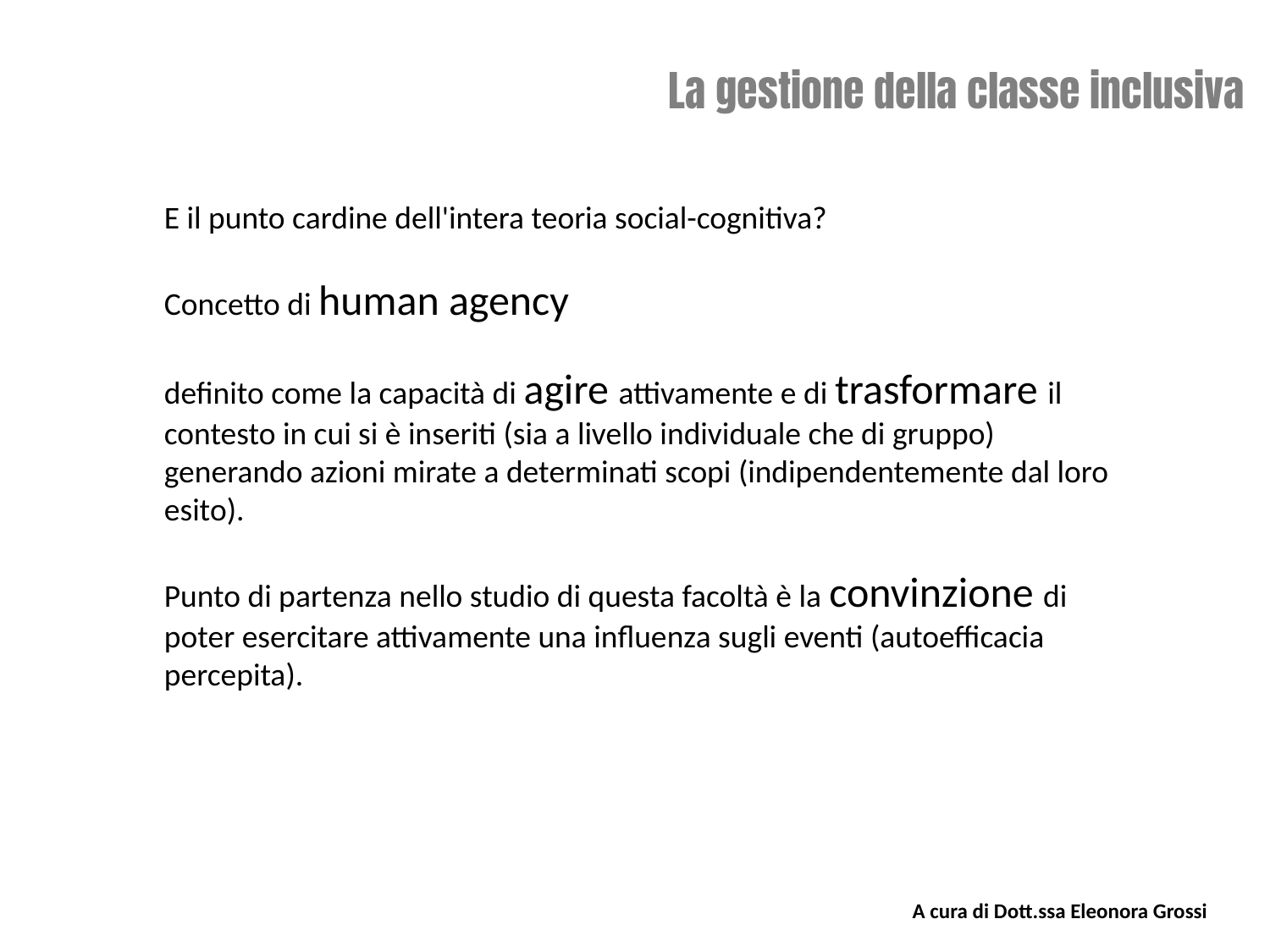

La gestione della classe inclusiva
E il punto cardine dell'intera teoria social-cognitiva?

Concetto di human agency

definito come la capacità di agire attivamente e di trasformare il contesto in cui si è inseriti (sia a livello individuale che di gruppo) generando azioni mirate a determinati scopi (indipendentemente dal loro esito).

Punto di partenza nello studio di questa facoltà è la convinzione di poter esercitare attivamente una influenza sugli eventi (autoefficacia percepita).
A cura di Dott.ssa Eleonora Grossi